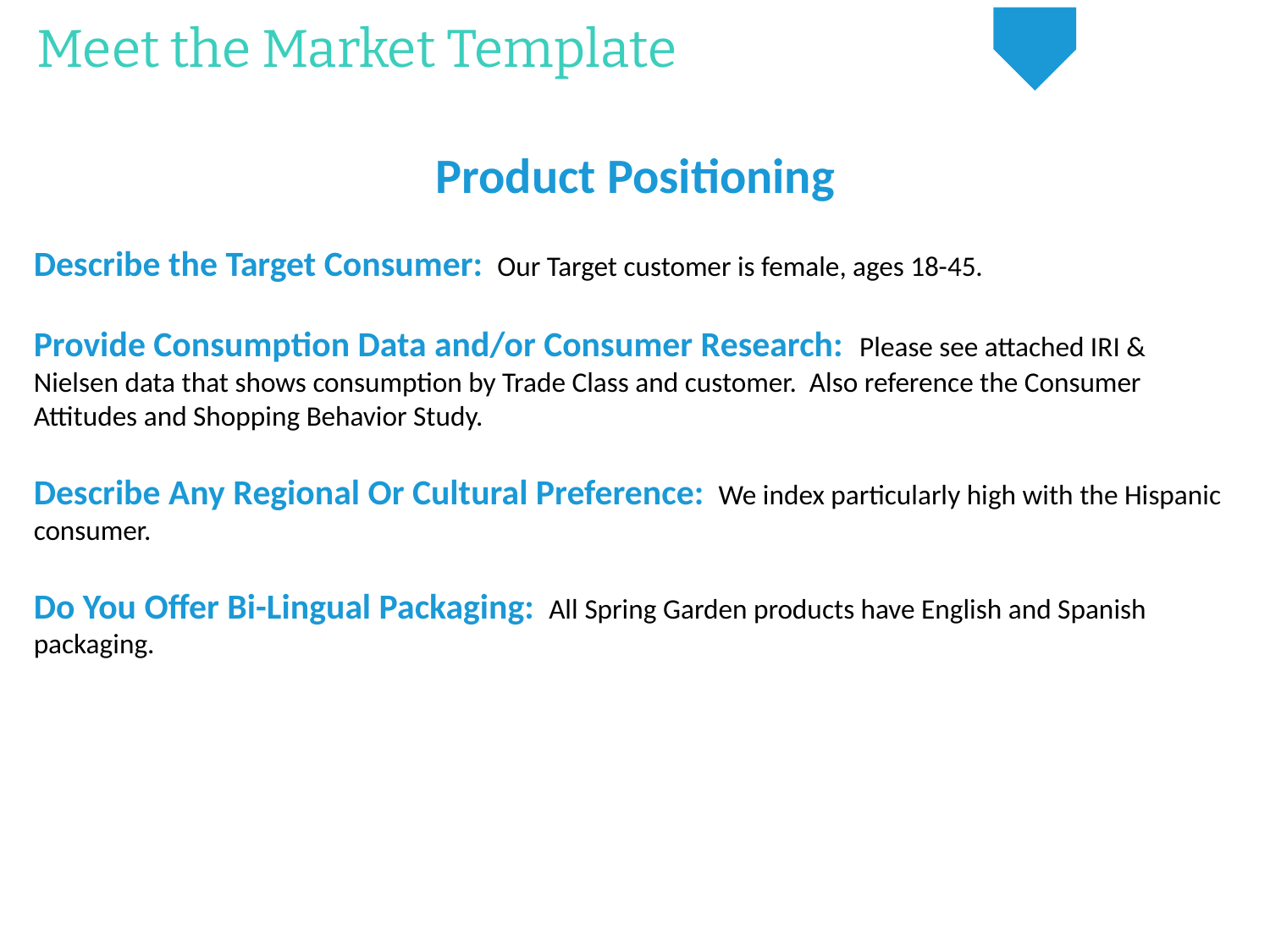

Meet the Market Template
Product Positioning

Describe the Target Consumer:  Our Target customer is female, ages 18-45.

Provide Consumption Data and/or Consumer Research:  Please see attached IRI & Nielsen data that shows consumption by Trade Class and customer.  Also reference the Consumer Attitudes and Shopping Behavior Study.

Describe Any Regional Or Cultural Preference:  We index particularly high with the Hispanic consumer.

Do You Offer Bi-Lingual Packaging:  All Spring Garden products have English and Spanish packaging.